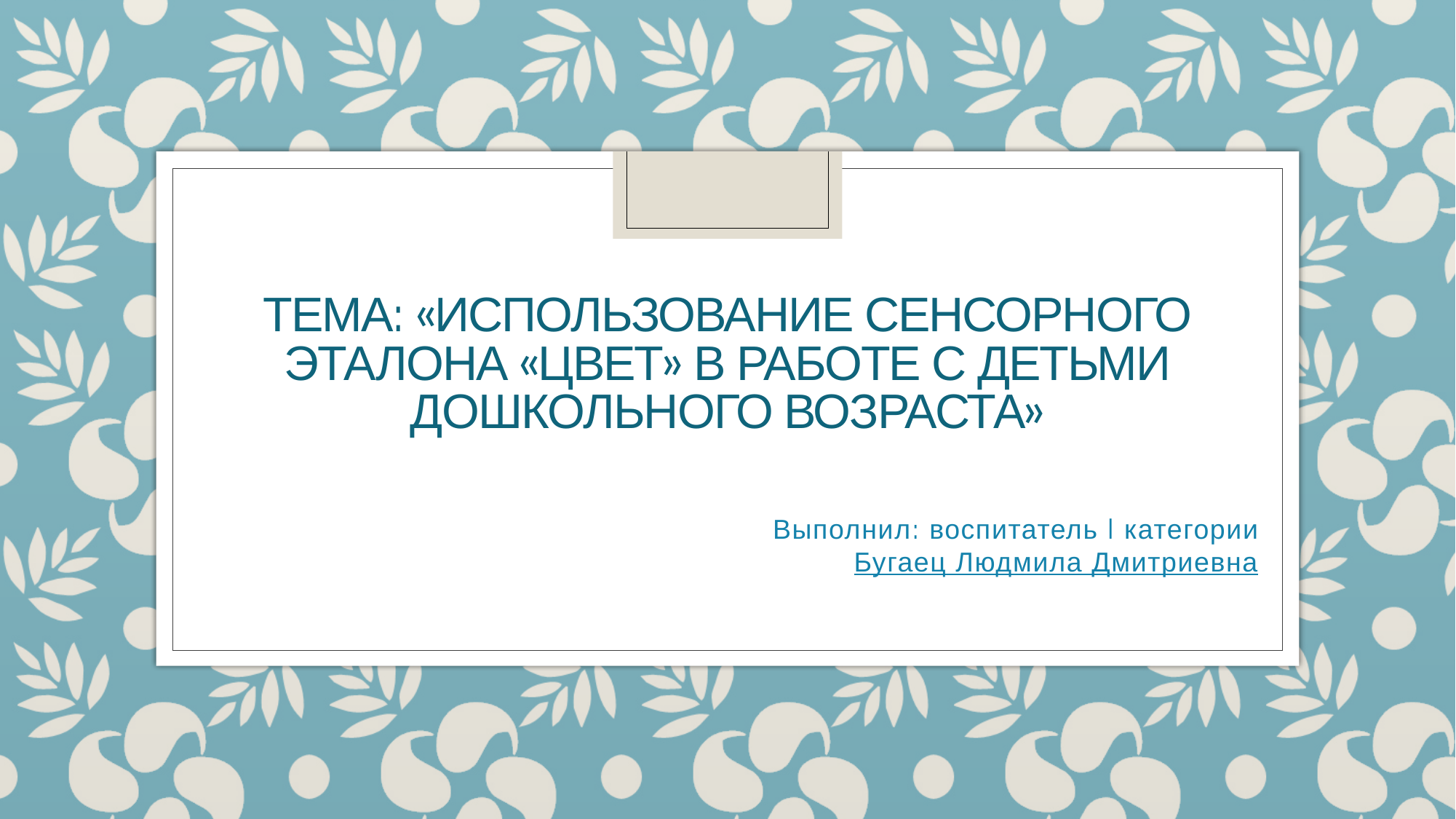

# Тема: «ИСПОЛЬЗОВАНИЕ СЕНСОРНОГО ЭТАЛОНА «ЦВЕТ» В РАБОТЕ С ДЕТЬМИ ДОШКОЛЬНОГО ВОЗРАСТА»
Выполнил: воспитатель I категории
Бугаец Людмила Дмитриевна